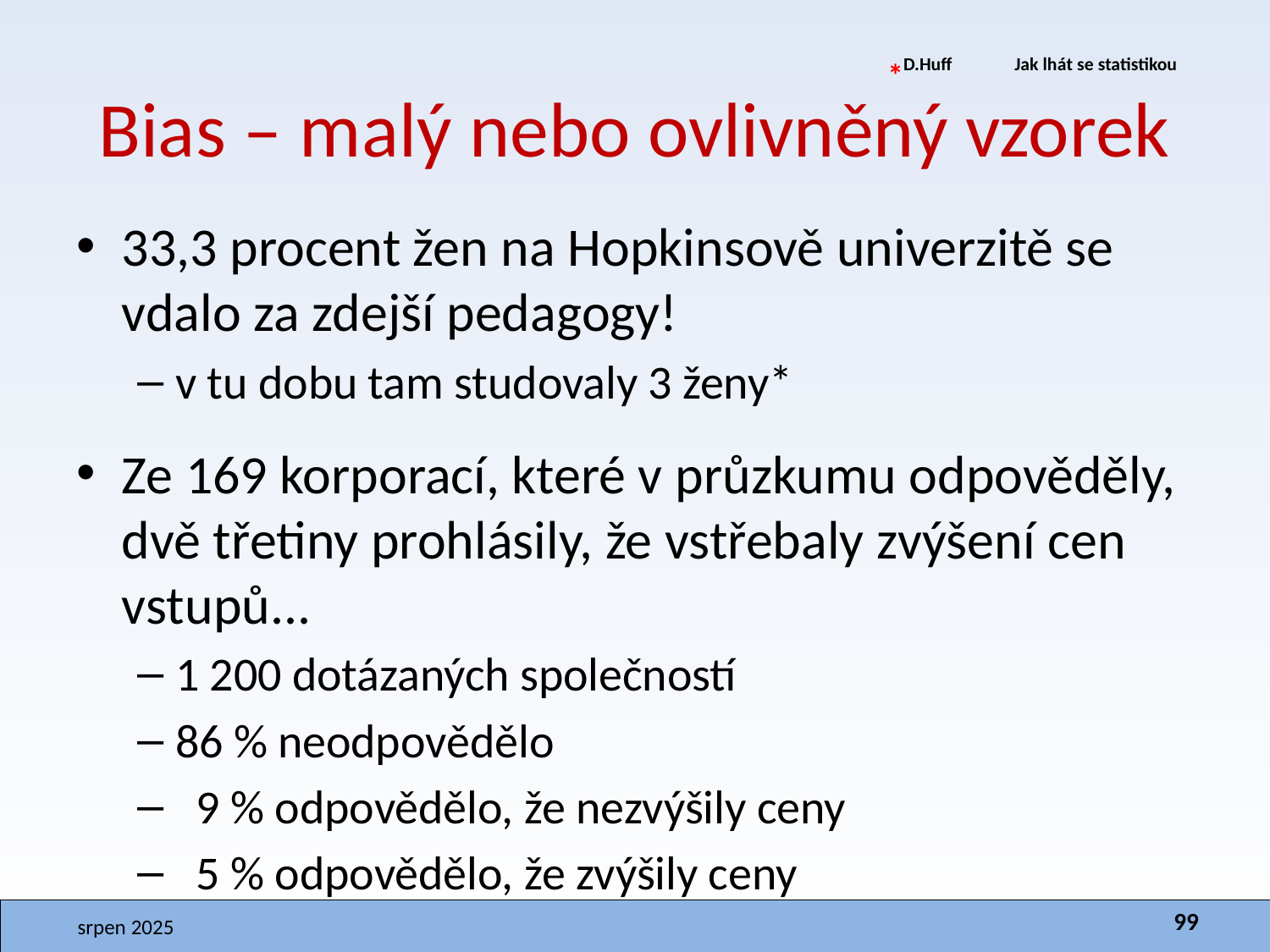

# Bias – malý nebo ovlivněný vzorek
*D.Huff 	Jak lhát se statistikou
33,3 procent žen na Hopkinsově univerzitě se vdalo za zdejší pedagogy!
v tu dobu tam studovaly 3 ženy*
Ze 169 korporací, které v průzkumu odpověděly, dvě třetiny prohlásily, že vstřebaly zvýšení cen vstupů...
1 200 dotázaných společností
86 % neodpovědělo
  9 % odpovědělo, že nezvýšily ceny
  5 % odpovědělo, že zvýšily ceny